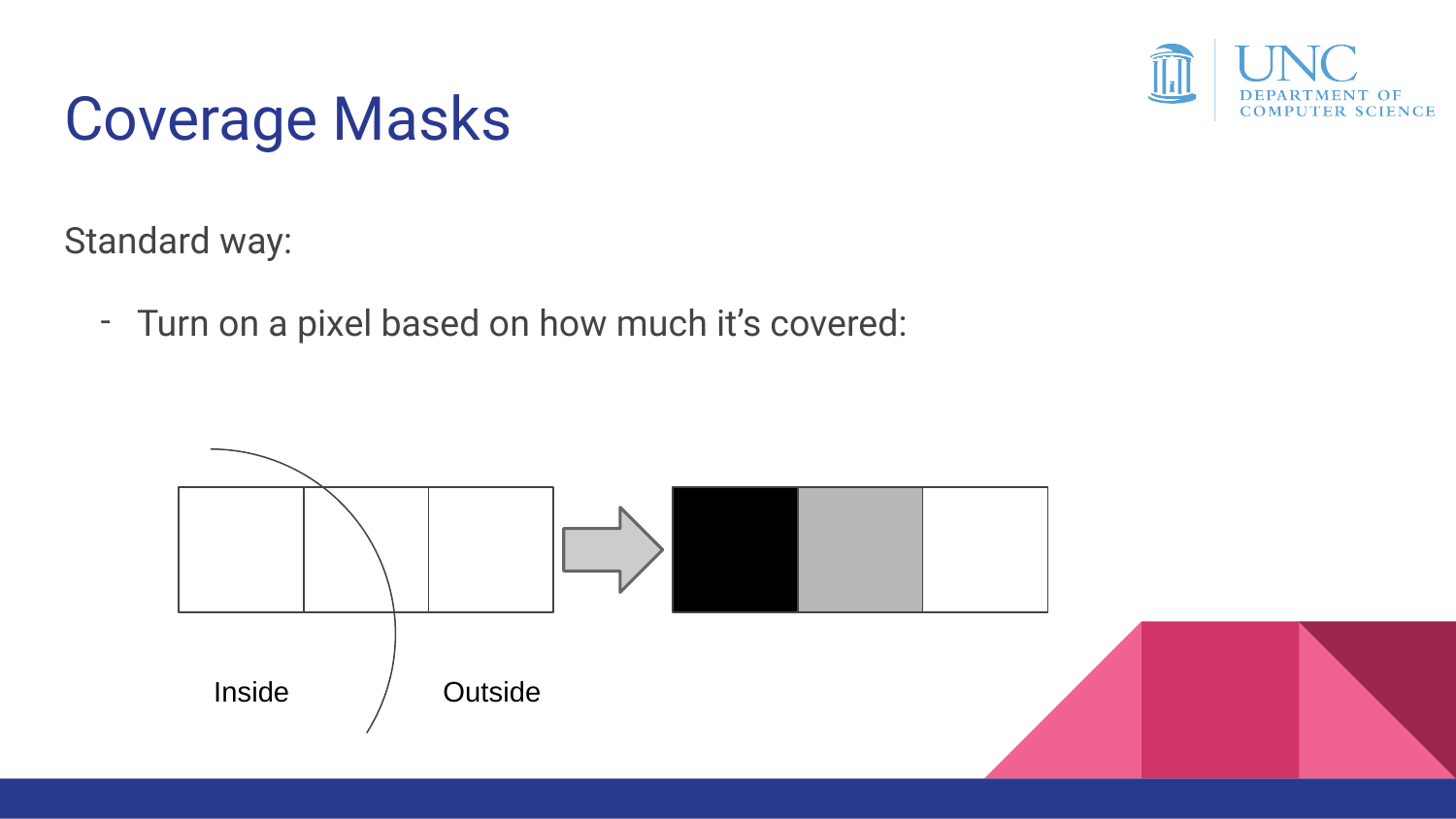

# Coverage Masks
Standard way:
Turn on a pixel based on how much it’s covered:

Inside
Outside